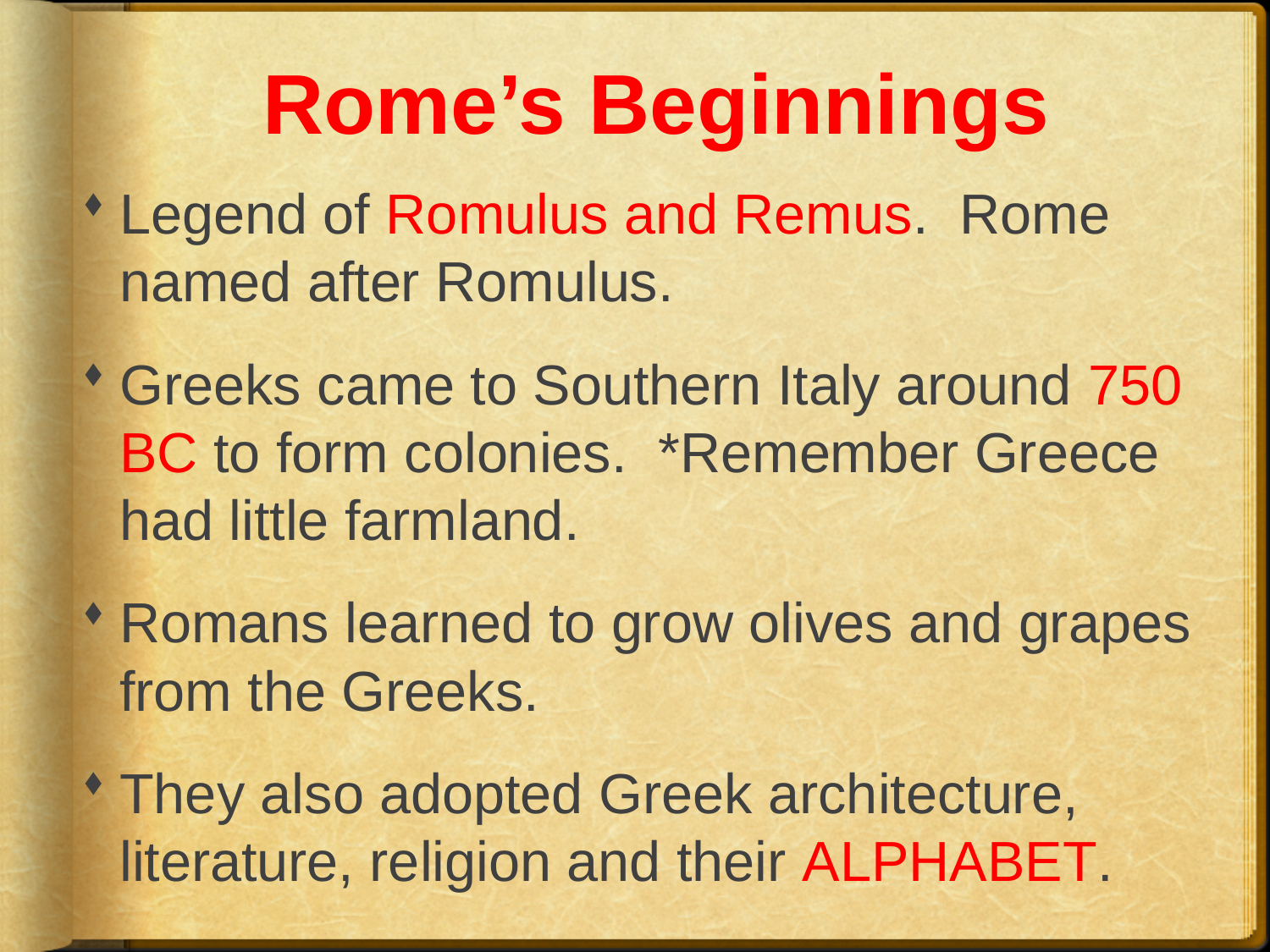

# Rome’s Beginnings
Legend of Romulus and Remus.  Rome named after Romulus.
Greeks came to Southern Italy around 750 BC to form colonies.  *Remember Greece had little farmland.
Romans learned to grow olives and grapes from the Greeks.
They also adopted Greek architecture, literature, religion and their ALPHABET.